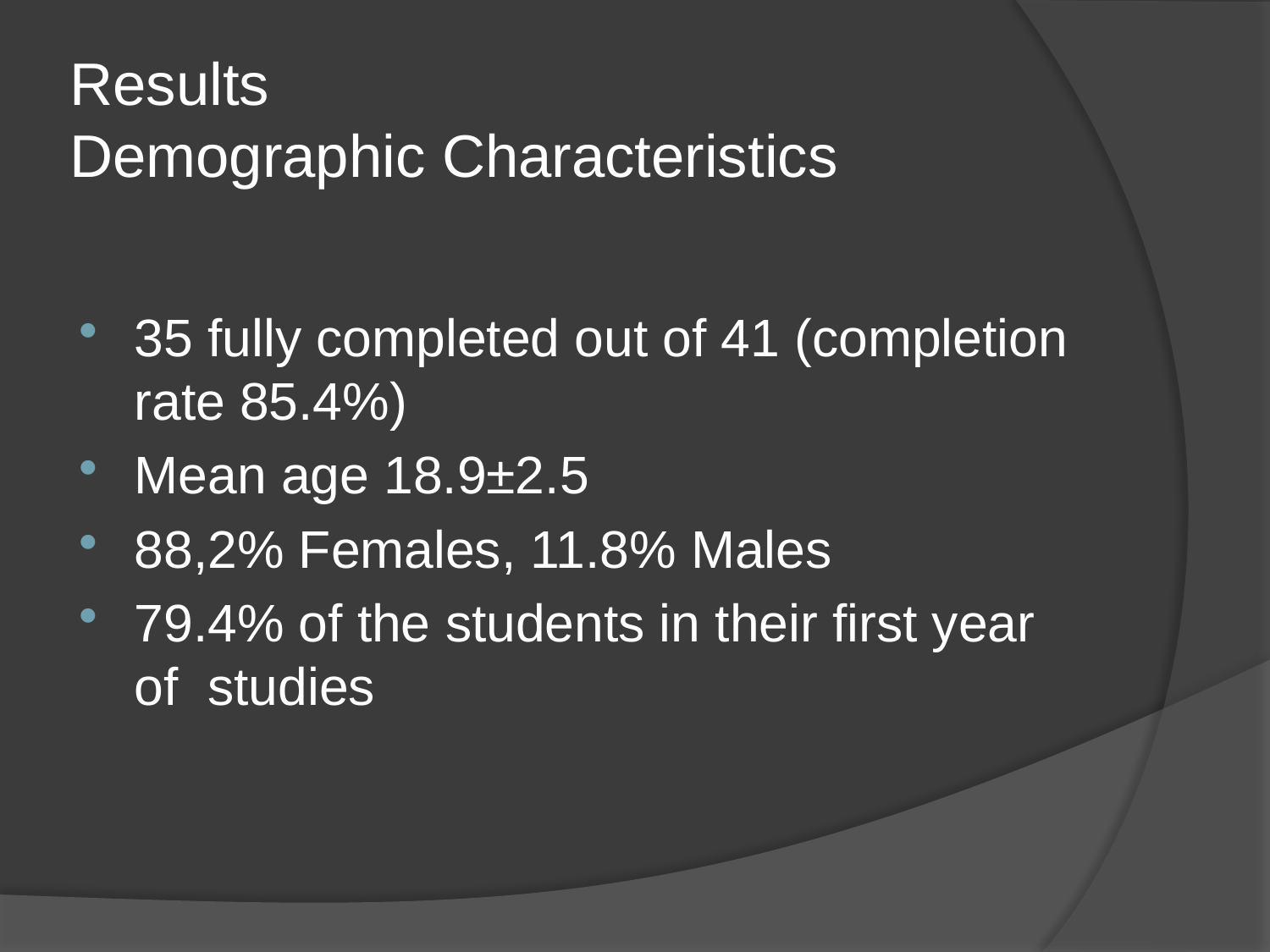

# Results Demographic Characteristics
35 fully completed out of 41 (completion rate 85.4%)
Mean age 18.9±2.5
88,2% Females, 11.8% Males
79.4% of the students in their first year of  studies